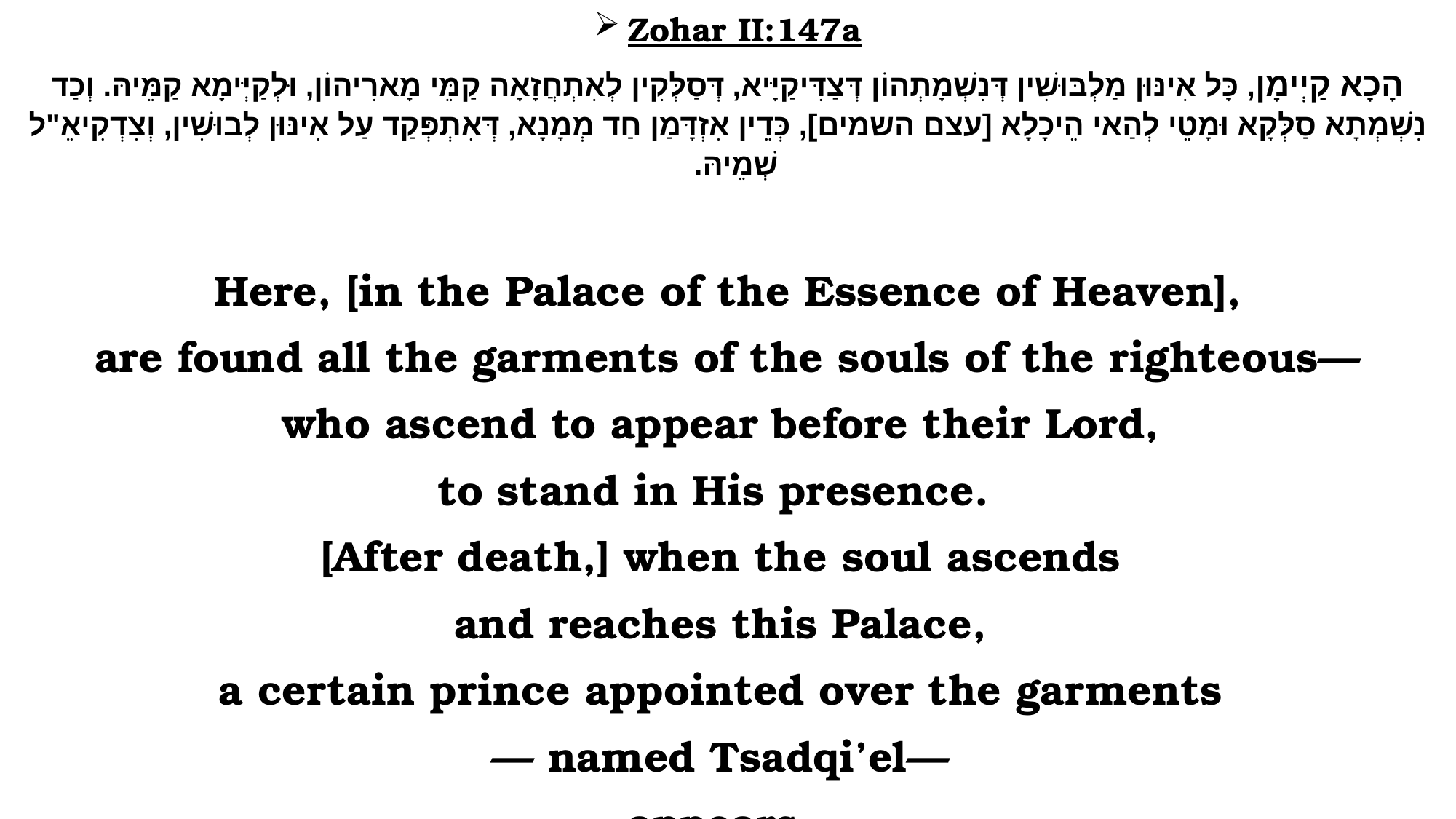

Zohar II:147a
הָכָא קַיְימָן, כָּל אִינּוּן מַלְבּוּשִׁין דְּנִשְׁמָתְהוֹן דְּצַדִּיקַיָּיא, דְּסַלְּקִין לְאִתְחֲזָאָה קַמֵּי מָארִיהוֹן, וּלְקַיְּימָא קַמֵּיהּ. וְכַד נִשְׁמְתָא סַלְּקָא וּמָטֵי לְהַאי הֵיכָלָא [עצם השמים], כְּדֵין אִזְדָּמַן חַד מְמָנָא, דְּאִתְפְּקַד עַל אִינּוּן לְבוּשִׁין, וְצִדְקִיאֵ"ל שְׁמֵיהּ.

Here, [in the Palace of the Essence of Heaven],
 are found all the garments of the souls of the righteous—
who ascend to appear before their Lord,
to stand in His presence.
[After death,] when the soul ascends
and reaches this Palace,
a certain prince appointed over the garments
— named Tsadqi’el—
appears.